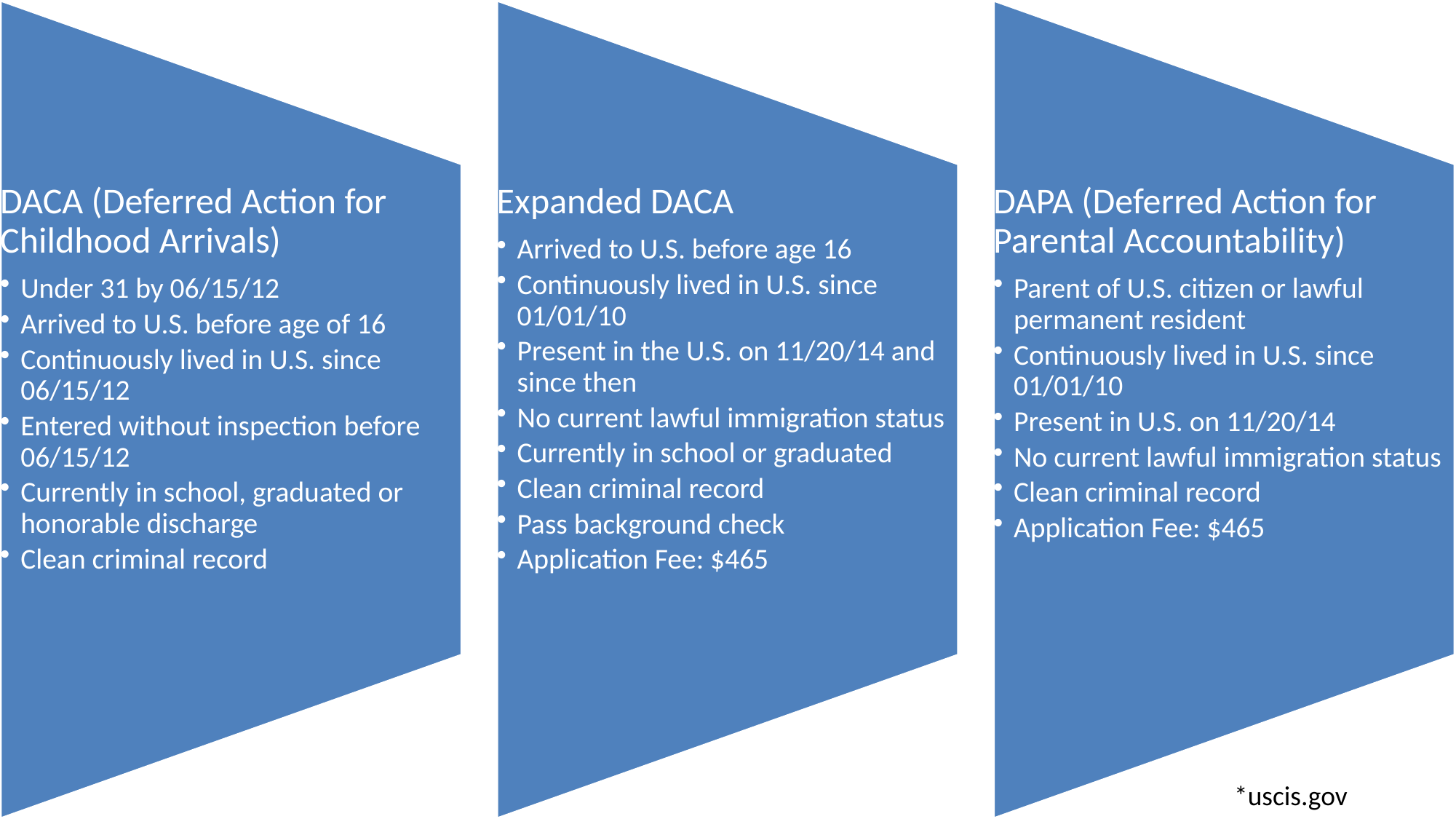

DACA (Deferred Action for Childhood Arrivals)
Under 31 by 06/15/12
Arrived to U.S. before age of 16
Continuously lived in U.S. since 06/15/12
Entered without inspection before 06/15/12
Currently in school, graduated or honorable discharge
Clean criminal record
Expanded DACA
Arrived to U.S. before age 16
Continuously lived in U.S. since 01/01/10
Present in the U.S. on 11/20/14 and since then
No current lawful immigration status
Currently in school or graduated
Clean criminal record
Pass background check
Application Fee: $465
DAPA (Deferred Action for Parental Accountability)
Parent of U.S. citizen or lawful permanent resident
Continuously lived in U.S. since 01/01/10
Present in U.S. on 11/20/14
No current lawful immigration status
Clean criminal record
Application Fee: $465
*uscis.gov